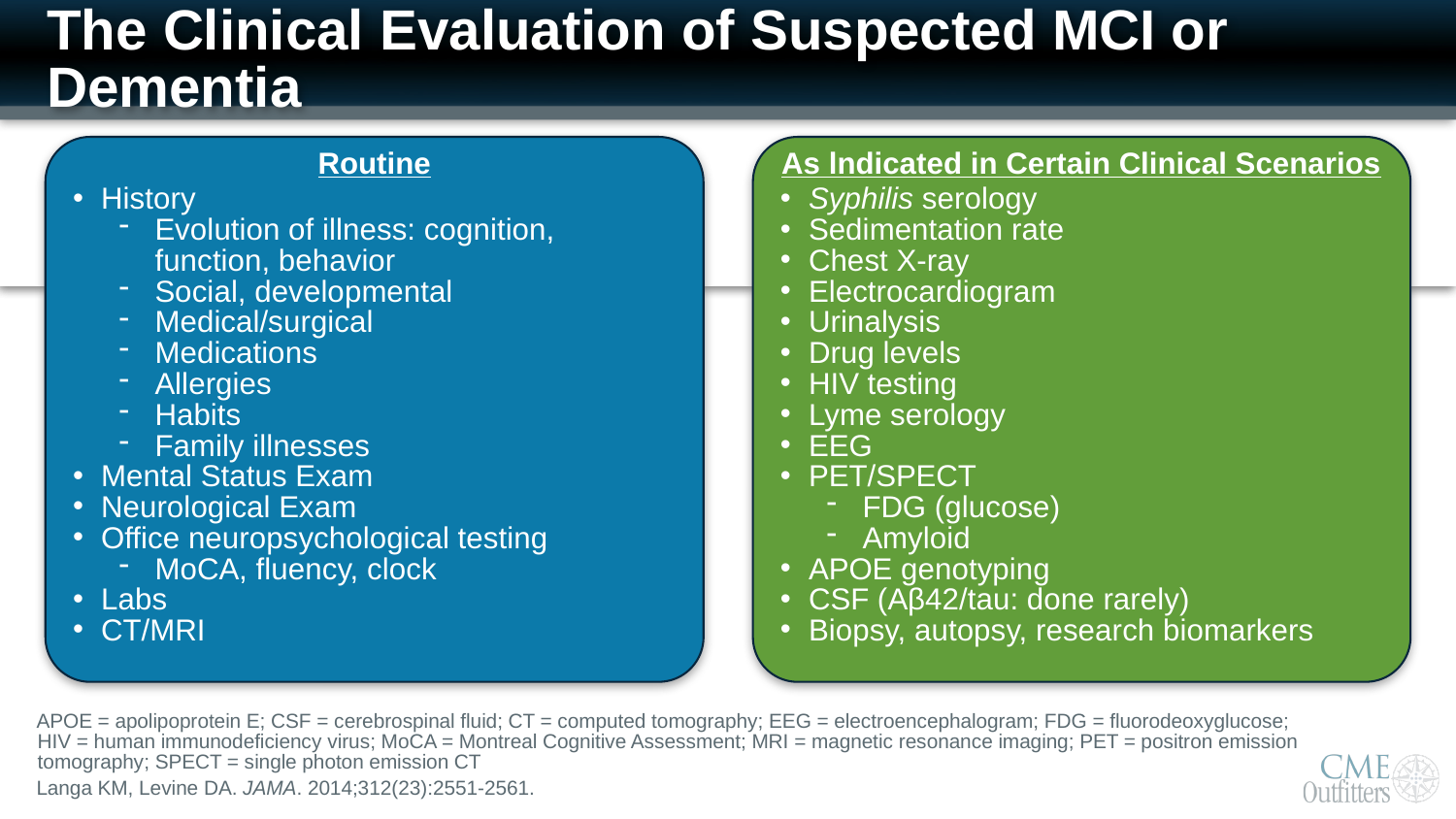

# The Clinical Evaluation of Suspected MCI or Dementia
Routine
History
Evolution of illness: cognition, function, behavior
Social, developmental
Medical/surgical
Medications
Allergies
Habits
Family illnesses
Mental Status Exam
Neurological Exam
Office neuropsychological testing
MoCA, fluency, clock
Labs
CT/MRI
As lndicated in Certain Clinical Scenarios
Syphilis serology
Sedimentation rate
Chest X-ray
Electrocardiogram
Urinalysis
Drug levels
HIV testing
Lyme serology
EEG
PET/SPECT
FDG (glucose)
Amyloid
APOE genotyping
CSF (Aβ42/tau: done rarely)
Biopsy, autopsy, research biomarkers
APOE = apolipoprotein E; CSF = cerebrospinal fluid; CT = computed tomography; EEG = electroencephalogram; FDG = fluorodeoxyglucose; HIV = human immunodeficiency virus; MoCA = Montreal Cognitive Assessment; MRI = magnetic resonance imaging; PET = positron emission tomography; SPECT = single photon emission CT
Langa KM, Levine DA. JAMA. 2014;312(23):2551-2561.